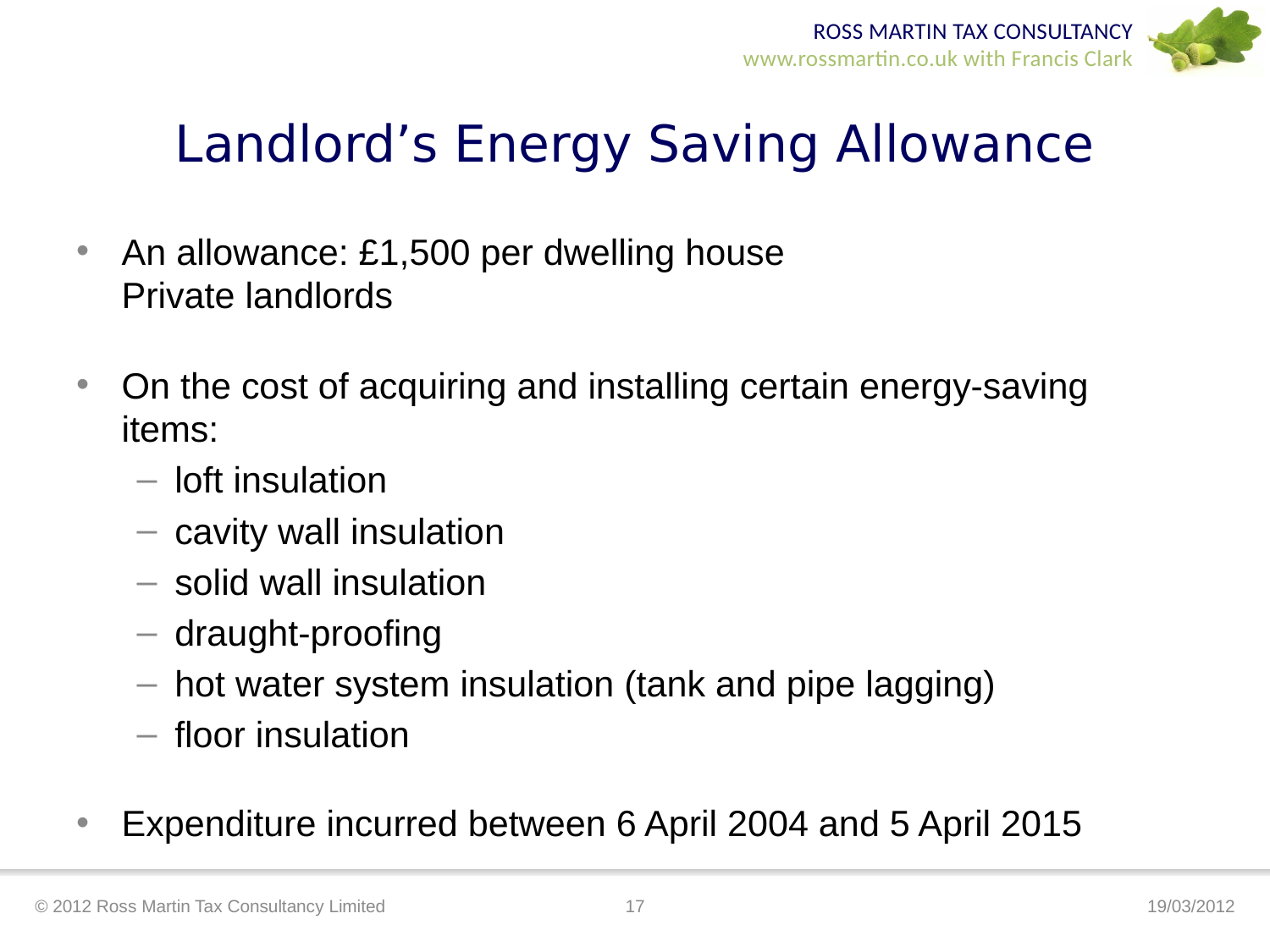

# Landlord’s Energy Saving Allowance
An allowance: £1,500 per dwelling house
Private landlords

On the cost of acquiring and installing certain energy-saving items:
loft insulation
cavity wall insulation
solid wall insulation
draught-proofing
hot water system insulation (tank and pipe lagging)
floor insulation
Expenditure incurred between 6 April 2004 and 5 April 2015
© 2012 Ross Martin Tax Consultancy Limited
17
19/03/2012